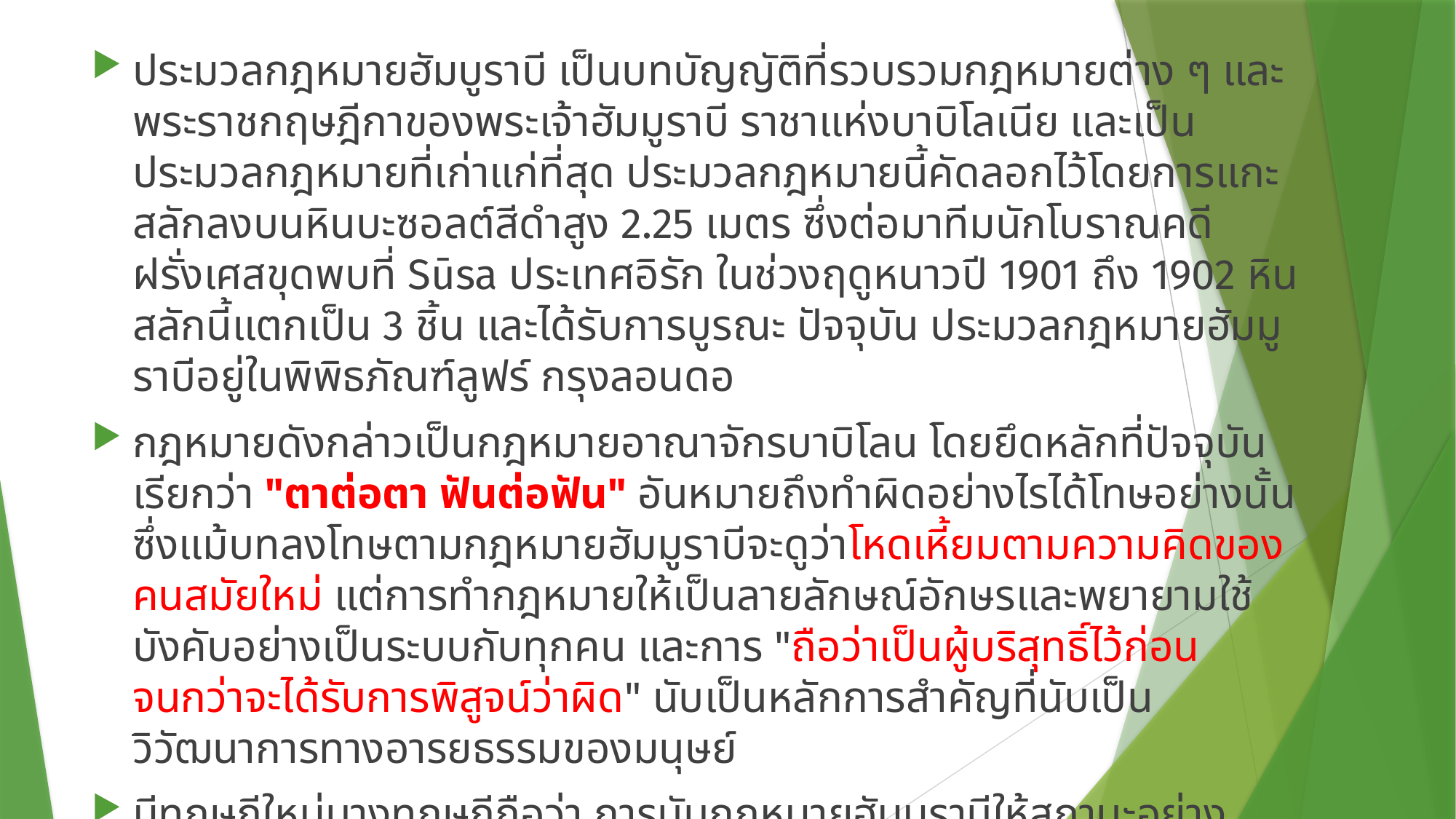

ประมวลกฎหมายฮัมบูราบี เป็นบทบัญญัติที่รวบรวมกฎหมายต่าง ๆ และพระราชกฤษฎีกาของพระเจ้าฮัมมูราบี ราชาแห่งบาบิโลเนีย และเป็นประมวลกฎหมายที่เก่าแก่ที่สุด ประมวลกฎหมายนี้คัดลอกไว้โดยการแกะสลักลงบนหินบะซอลต์สีดำสูง 2.25 เมตร ซึ่งต่อมาทีมนักโบราณคดีฝรั่งเศสขุดพบที่ Sūsa ประเทศอิรัก ในช่วงฤดูหนาวปี 1901 ถึง 1902 หินสลักนี้แตกเป็น 3 ชิ้น และได้รับการบูรณะ ปัจจุบัน ประมวลกฎหมายฮัมมูราบีอยู่ในพิพิธภัณฑ์ลูฟร์ กรุงลอนดอ
กฎหมายดังกล่าวเป็นกฎหมายอาณาจักรบาบิโลน โดยยึดหลักที่ปัจจุบันเรียกว่า "ตาต่อตา ฟันต่อฟัน" อันหมายถึงทำผิดอย่างไรได้โทษอย่างนั้น ซึ่งแม้บทลงโทษตามกฎหมายฮัมมูราบีจะดูว่าโหดเหี้ยมตามความคิดของคนสมัยใหม่ แต่การทำกฎหมายให้เป็นลายลักษณ์อักษรและพยายามใช้บังคับอย่างเป็นระบบกับทุกคน และการ "ถือว่าเป็นผู้บริสุทธิ์ไว้ก่อนจนกว่าจะได้รับการพิสูจน์ว่าผิด" นับเป็นหลักการสำคัญที่นับเป็น วิวัฒนาการทางอารยธรรมของมนุษย์
มีทฤษฎีใหม่บางทฤษฎีถือว่า การนับกฎหมายฮัมมูราบีให้สถานะอย่างประมวลกฎหมายอย่างปัจจุบันนั้นไม่ถูกต้องนัก ความจริงเป็นเพียงอนุสรณ์ว่ากษัตริย์ฮัมมูราบีเป็น "ตัวอย่างกษัตริย์ที่ทรงไว้ซึ่งความยุติธรรม" เท่านั้น เพราะในชีวิตของคนย่อมมีความผิดอย่างอื่นที่ไม่ใช่การลักขโมย